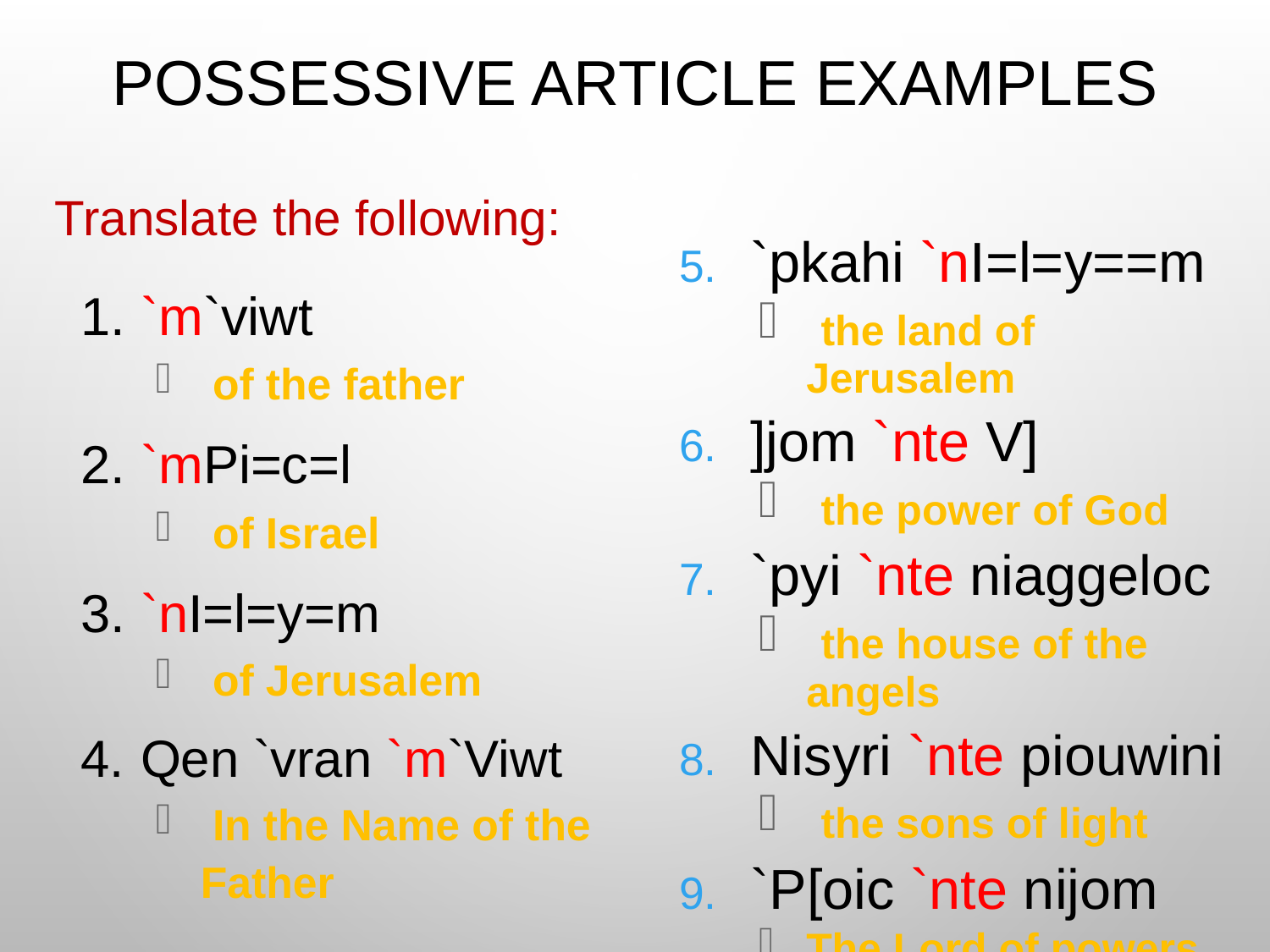

# Possessive Article Examples
Translate the following:
`pkahi `nI=l=y==m
 the land of Jerusalem
]jom `nte V]
 the power of God
`pyi `nte niaggeloc
 the house of the angels
Nisyri `nte piouwini
 the sons of light
`P[oic `nte nijom
The Lord of powers

`m`viwt
 of the father
`mPi=c=l
 of Israel
`nI=l=y=m
 of Jerusalem
Qen `vran `m`Viwt
 In the Name of the Father